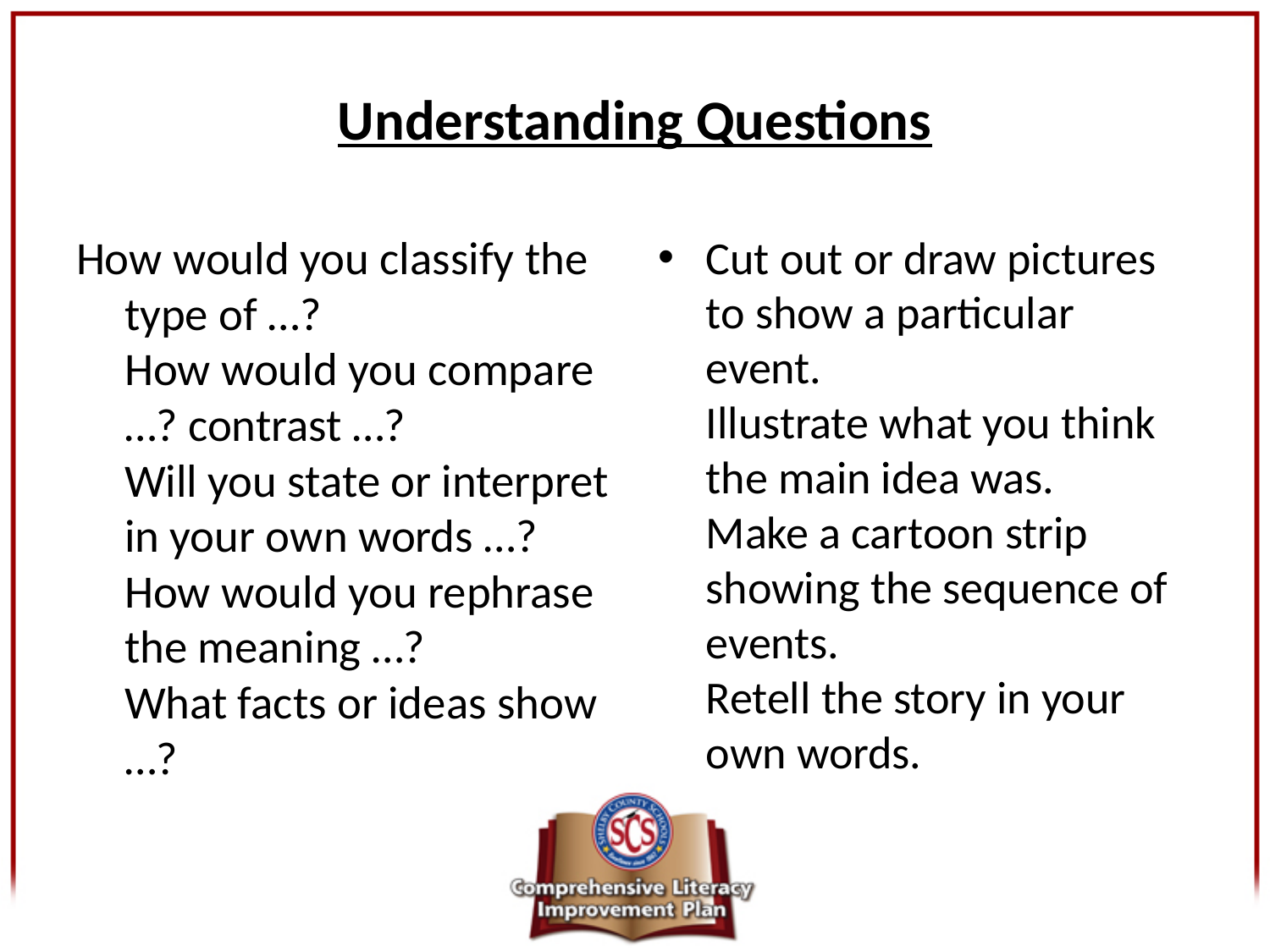

# Understanding Questions
How would you classify the type of …?
How would you compare …? contrast …?
Will you state or interpret in your own words …?
How would you rephrase the meaning …?
What facts or ideas show …?
Cut out or draw pictures to show a particular event.
Illustrate what you think the main idea was.
Make a cartoon strip showing the sequence of events.
Retell the story in your own words.